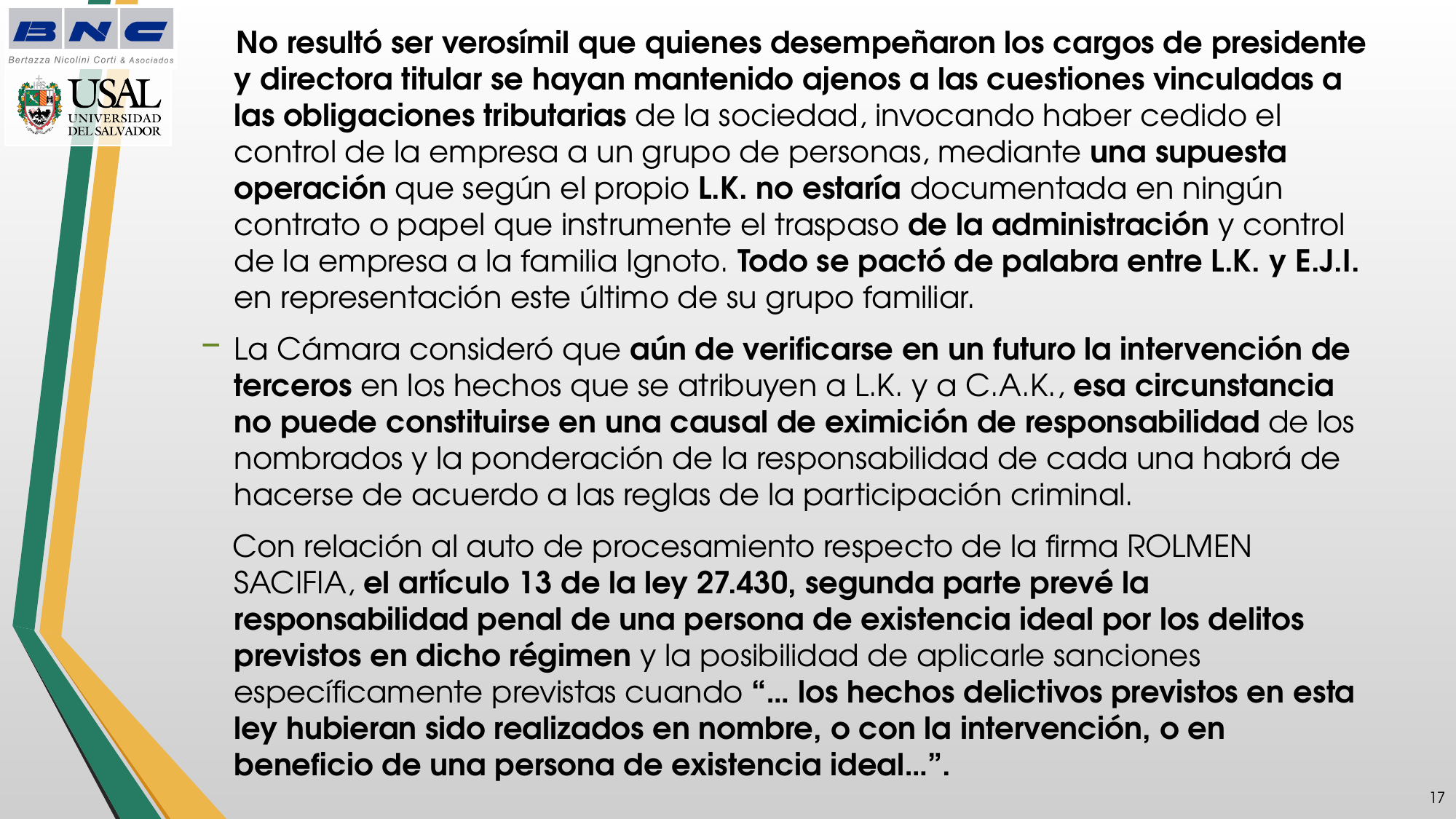

No resultó ser verosímil que quienes desempeñaron los cargos de presidente y directora titular se hayan mantenido ajenos a las cuestiones vinculadas a las obligaciones tributarias de la sociedad, invocando haber cedido el control de la empresa a un grupo de personas, mediante una supuesta operación que según el propio L.K. no estaría documentada en ningún contrato o papel que instrumente el traspaso de la administración y control de la empresa a la familia Ignoto. Todo se pactó de palabra entre L.K. y E.J.I. en representación este último de su grupo familiar.
La Cámara consideró que aún de verificarse en un futuro la intervención de terceros en los hechos que se atribuyen a L.K. y a C.A.K., esa circunstancia no puede constituirse en una causal de eximición de responsabilidad de los nombrados y la ponderación de la responsabilidad de cada una habrá de hacerse de acuerdo a las reglas de la participación criminal.
Con relación al auto de procesamiento respecto de la firma ROLMEN SACIFIA, el artículo 13 de la ley 27.430, segunda parte prevé la responsabilidad penal de una persona de existencia ideal por los delitos previstos en dicho régimen y la posibilidad de aplicarle sanciones específicamente previstas cuando “… los hechos delictivos previstos en esta ley hubieran sido realizados en nombre, o con la intervención, o en beneficio de una persona de existencia ideal…”.
17